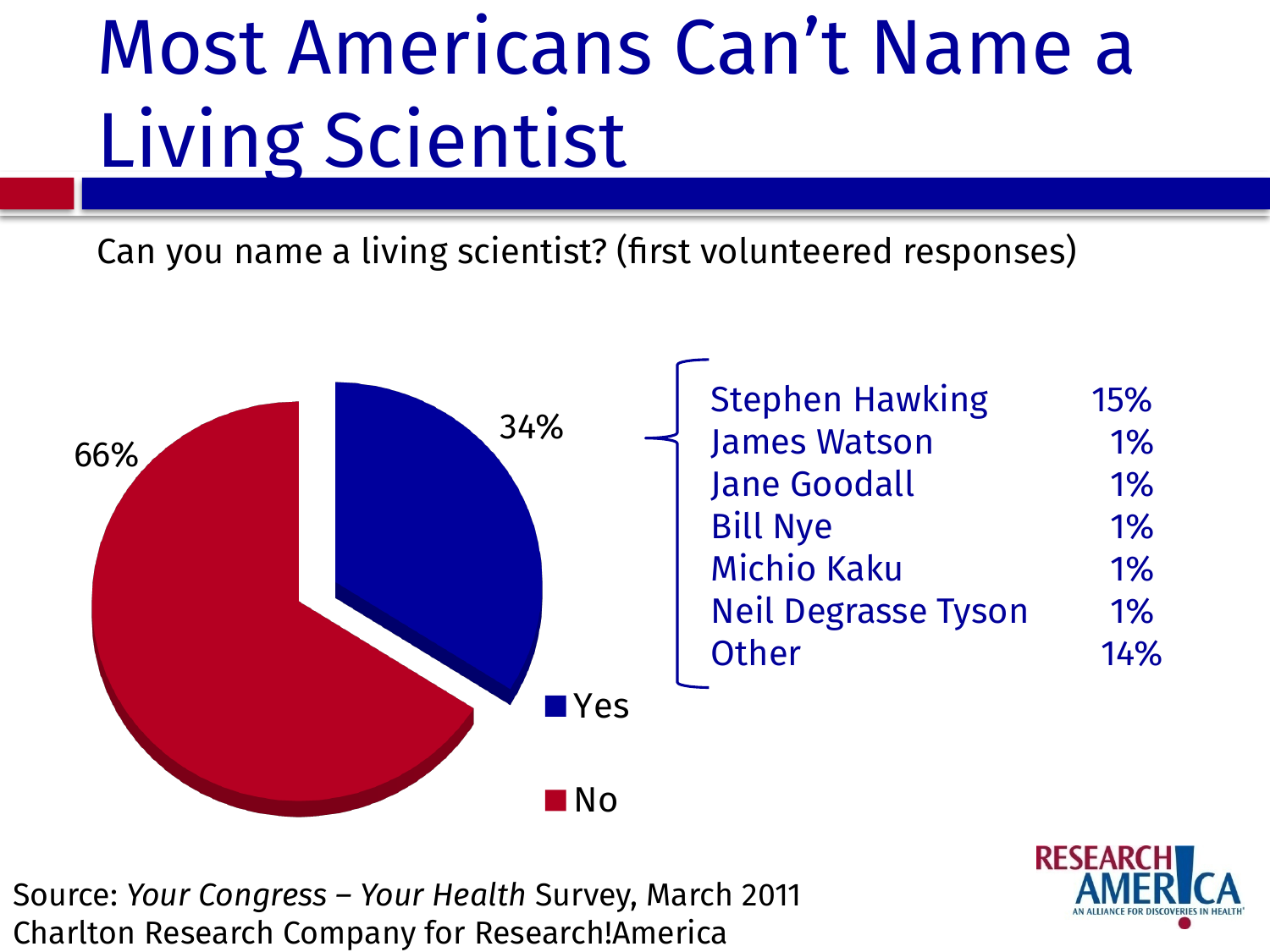

# Most Americans Can’t Name a Living Scientist
Can you name a living scientist? (first volunteered responses)

[unsupported chart]

Stephen Hawking	15%
James Watson		  1%
Jane Goodall		  1%
Bill Nye			  1%
Michio Kaku		  1%
Neil Degrasse Tyson	  1%
Other			 14%
Source: Your Congress – Your Health Survey, March 2011
Charlton Research Company for Research!America